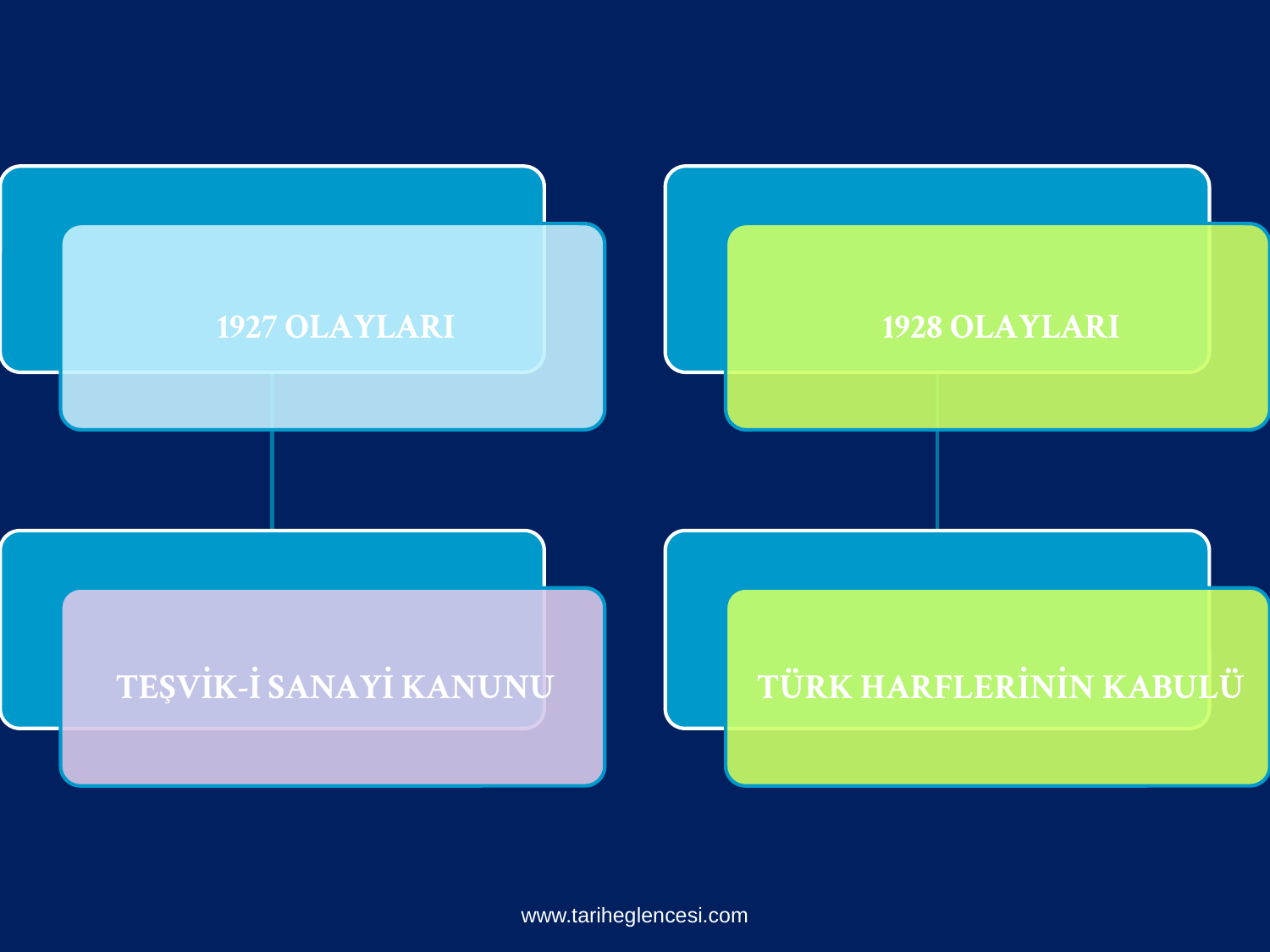

1927 OLAYLARI
TEŞVİK-İ SANAYİ KANUNU
1928 OLAYLARI
TÜRK HARFLERİNİN KABULÜ
www.tariheglencesi.com